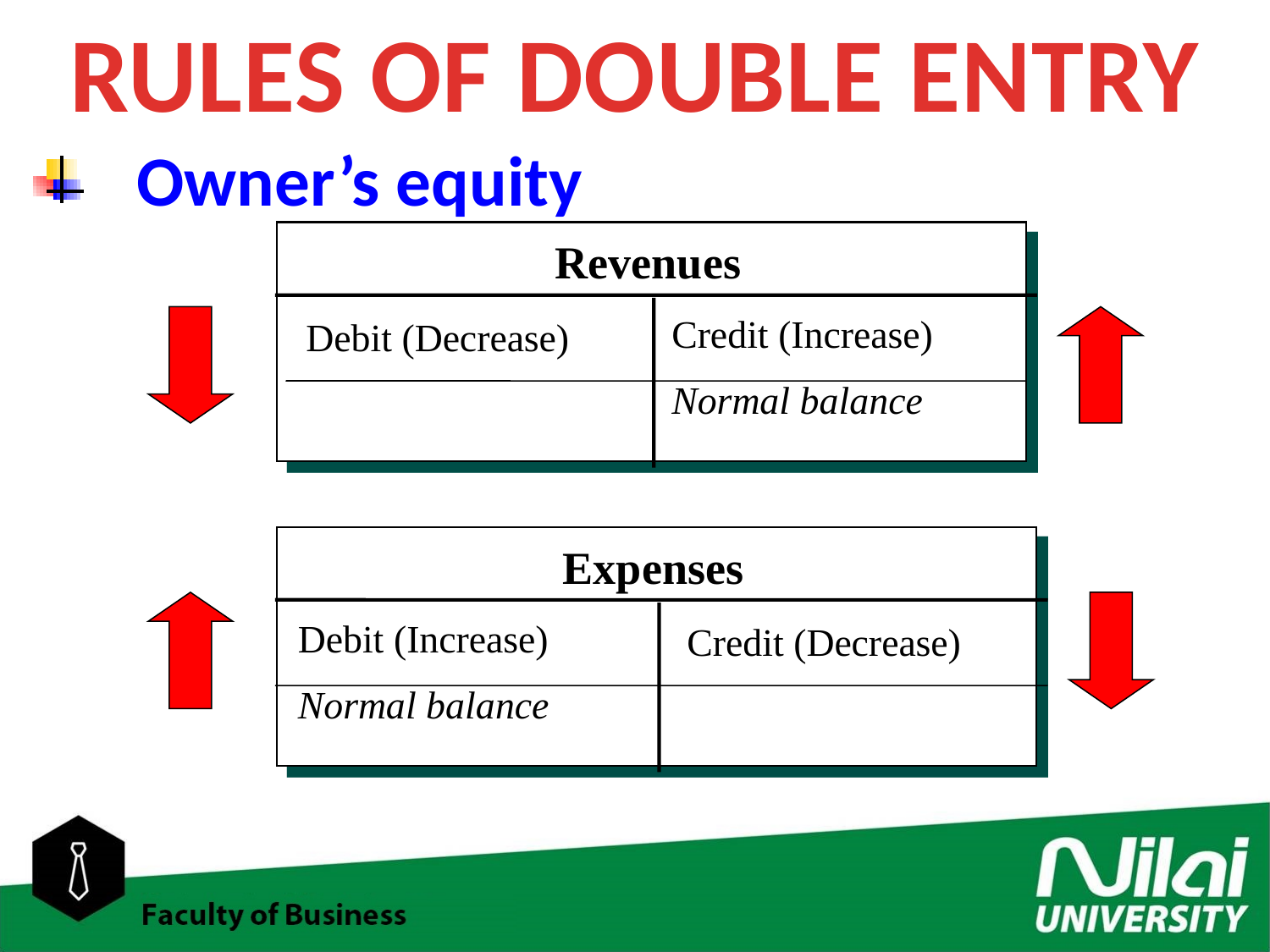

RULES OF DOUBLE ENTRY
Owner’s equity

Revenues

Credit (Increase)
Normal balance

Debit (Decrease)

Expenses

Debit (Increase)
Normal balance
Credit (Decrease)